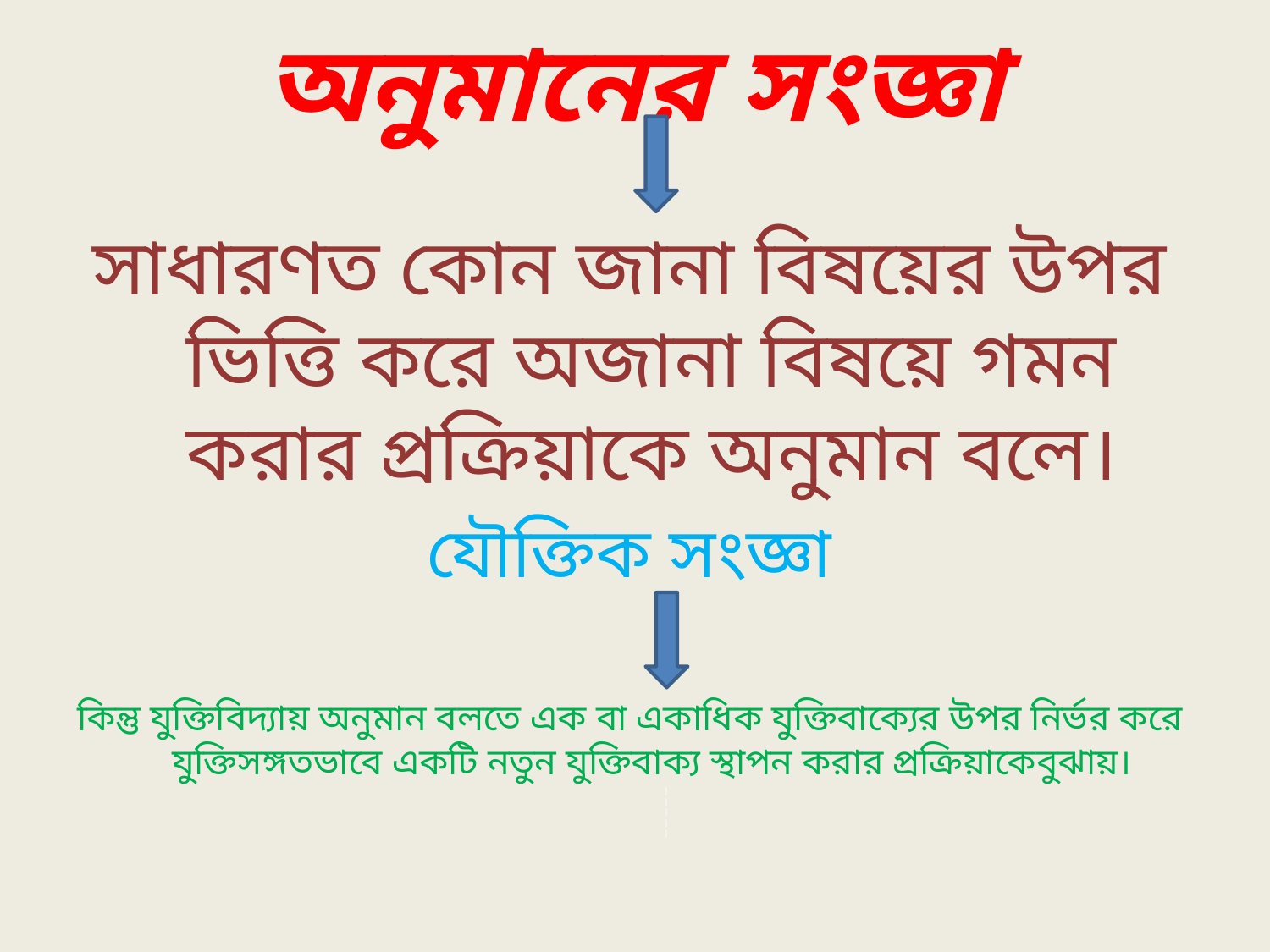

# অনুমানের সংজ্ঞা

সাধারণত কোন জানা বিষয়ের উপর ভিত্তি করে অজানা বিষয়ে গমন করার প্রক্রিয়াকে অনুমান বলে।
যৌক্তিক সংজ্ঞা

কিন্তু যুক্তিবিদ্যায় অনুমান বলতে এক বা একাধিক যুক্তিবাক্যের উপর নির্ভর করে যুক্তিসঙ্গতভাবে একটি নতুন যুক্তিবাক্য স্থাপন করার প্রক্রিয়াকেবুঝায়।

 }}}}}